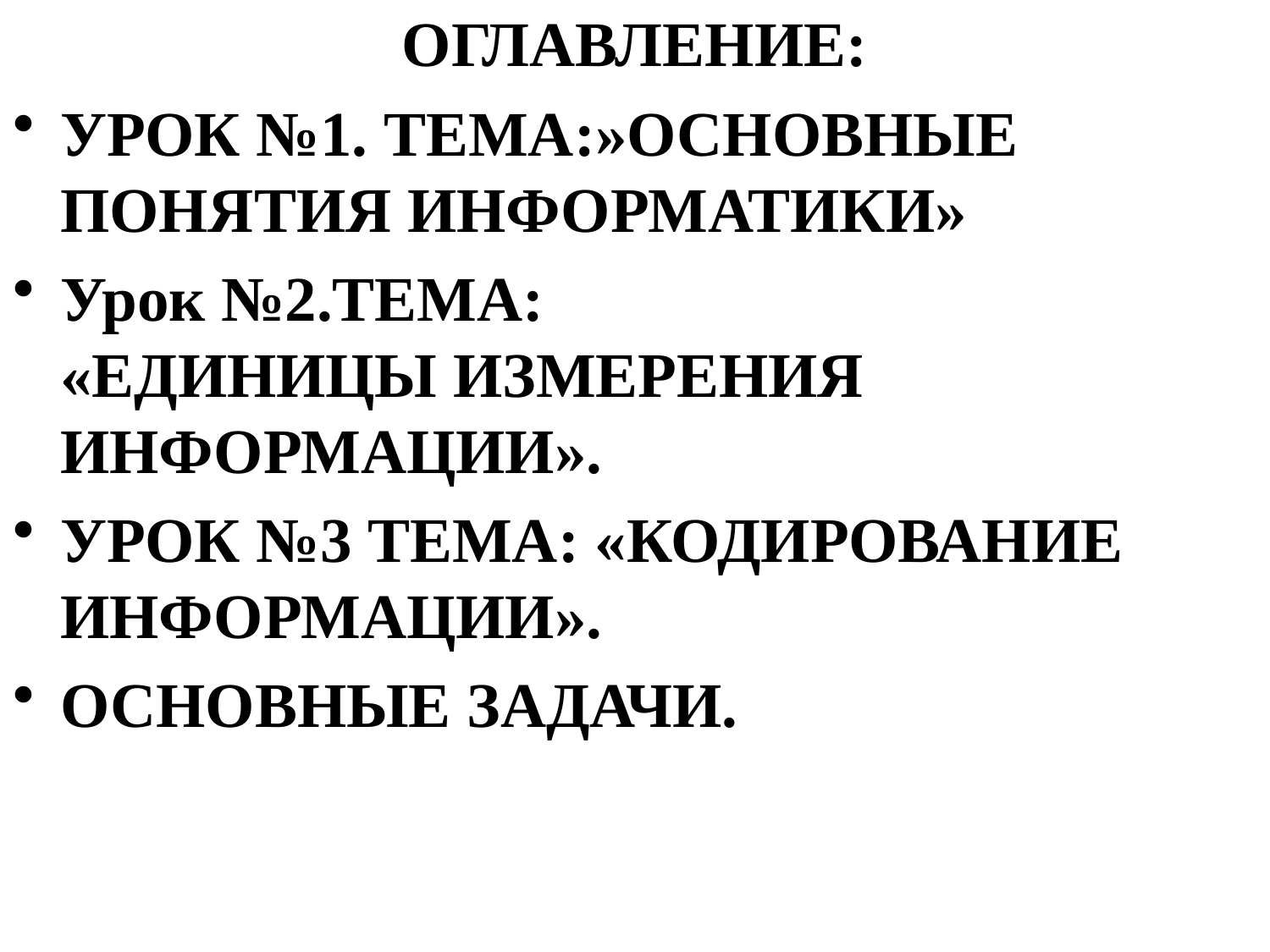

# ОГЛАВЛЕНИЕ:
УРОК №1. ТЕМА:»ОСНОВНЫЕ ПОНЯТИЯ ИНФОРМАТИКИ»
Урок №2.ТЕМА:
«ЕДИНИЦЫ ИЗМЕРЕНИЯ ИНФОРМАЦИИ».
УРОК №3 ТЕМА: «КОДИРОВАНИЕ ИНФОРМАЦИИ».
ОСНОВНЫЕ ЗАДАЧИ.